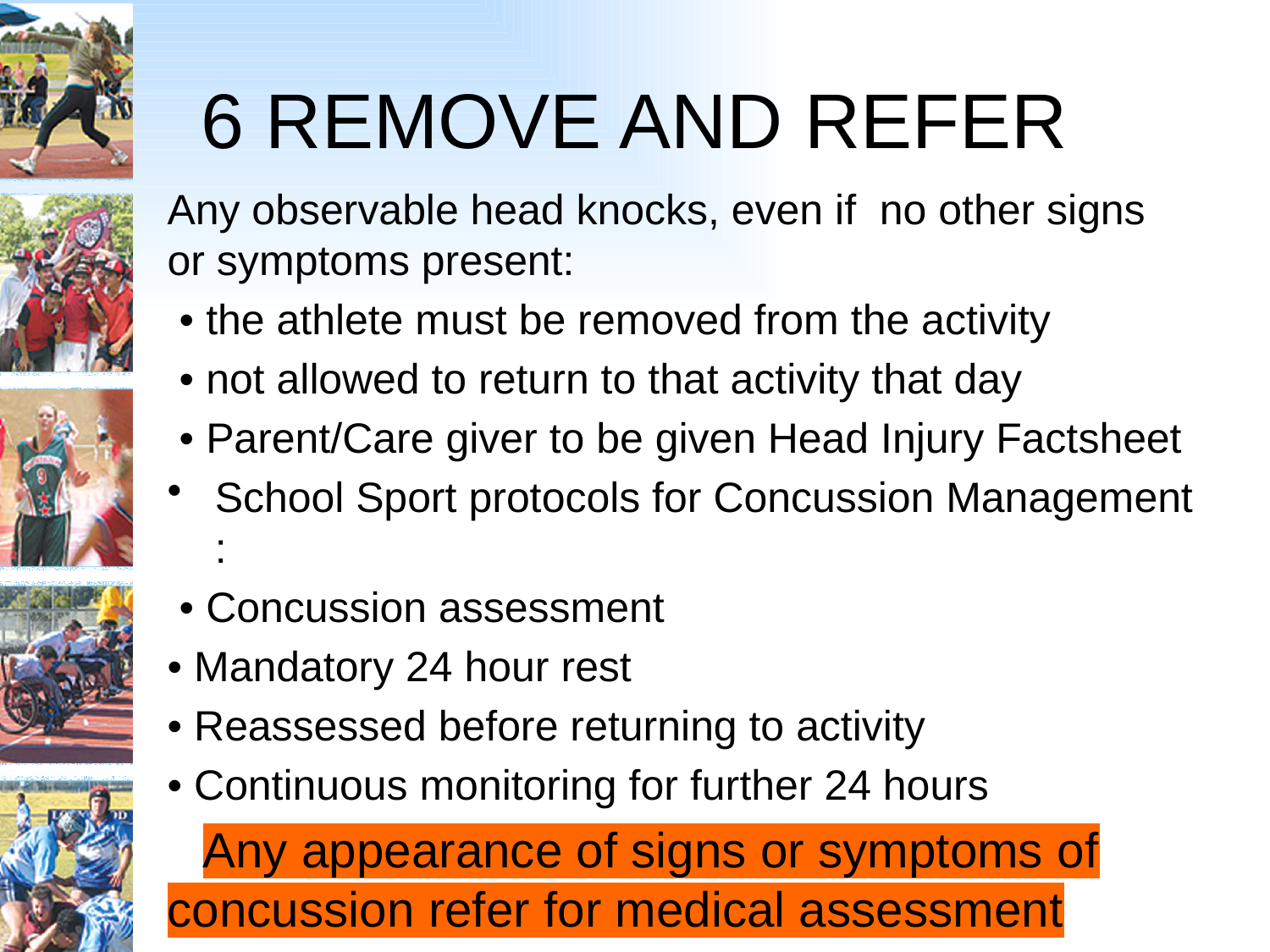

# 6 REMOVE AND REFER
Any observable head knocks, even if  no other signs or symptoms present:
 • the athlete must be removed from the activity
 • not allowed to return to that activity that day
 • Parent/Care giver to be given Head Injury Factsheet
School Sport protocols for Concussion Management :
 • Concussion assessment
• Mandatory 24 hour rest
• Reassessed before returning to activity
• Continuous monitoring for further 24 hours
   Any appearance of signs or symptoms of concussion refer for medical assessment